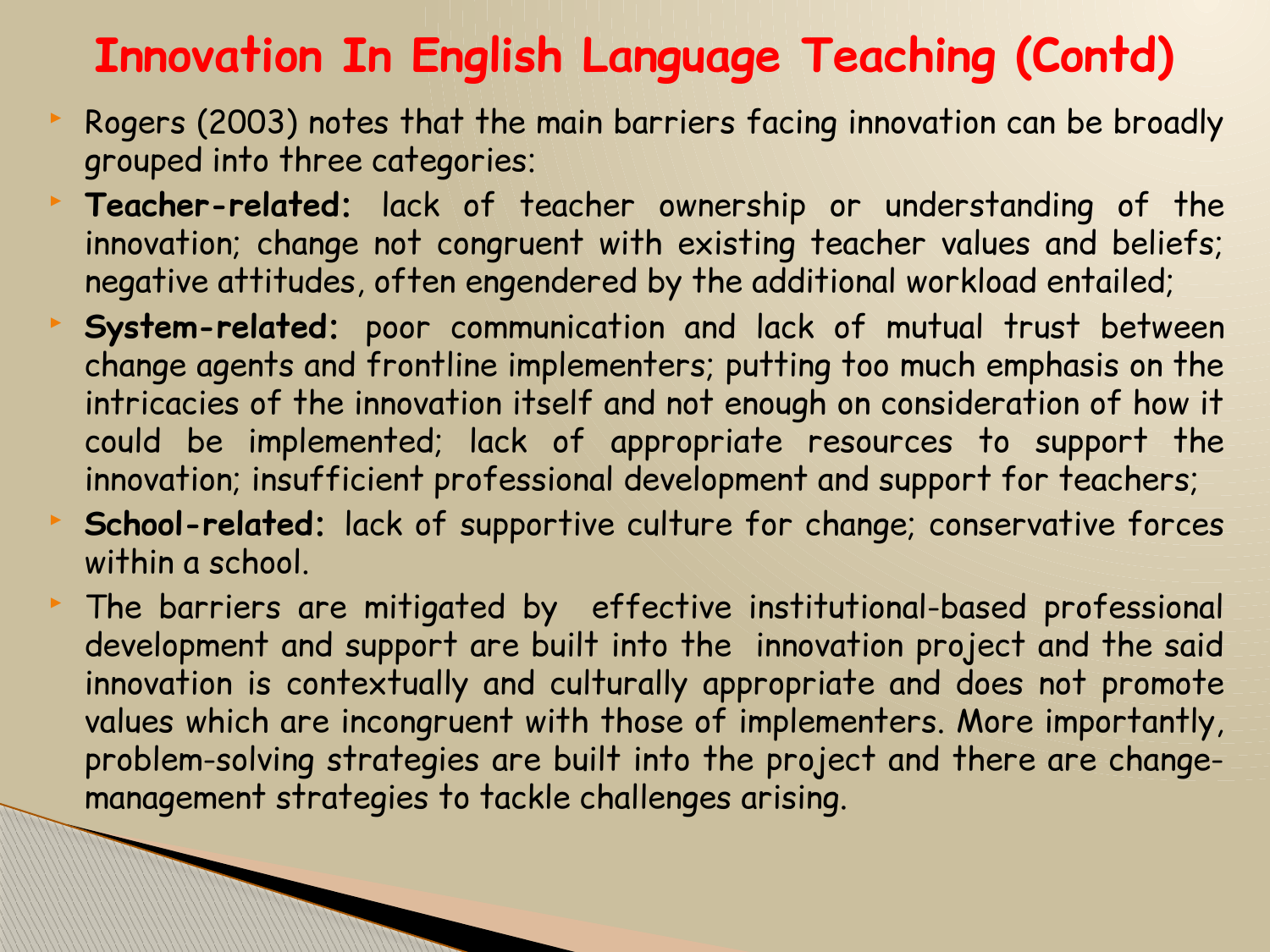

# Innovation In English Language Teaching (Contd)
Rogers (2003) notes that the main barriers facing innovation can be broadly grouped into three categories:
Teacher-related: lack of teacher ownership or understanding of the innovation; change not congruent with existing teacher values and beliefs; negative attitudes, often engendered by the additional workload entailed;
System-related: poor communication and lack of mutual trust between change agents and frontline implementers; putting too much emphasis on the intricacies of the innovation itself and not enough on consideration of how it could be implemented; lack of appropriate resources to support the innovation; insufficient professional development and support for teachers;
School-related: lack of supportive culture for change; conservative forces within a school.
The barriers are mitigated by  effective institutional-based professional development and support are built into the  innovation project and the said innovation is contextually and culturally appropriate and does not promote values which are incongruent with those of implementers. More importantly, problem-solving strategies are built into the project and there are change-management strategies to tackle challenges arising.